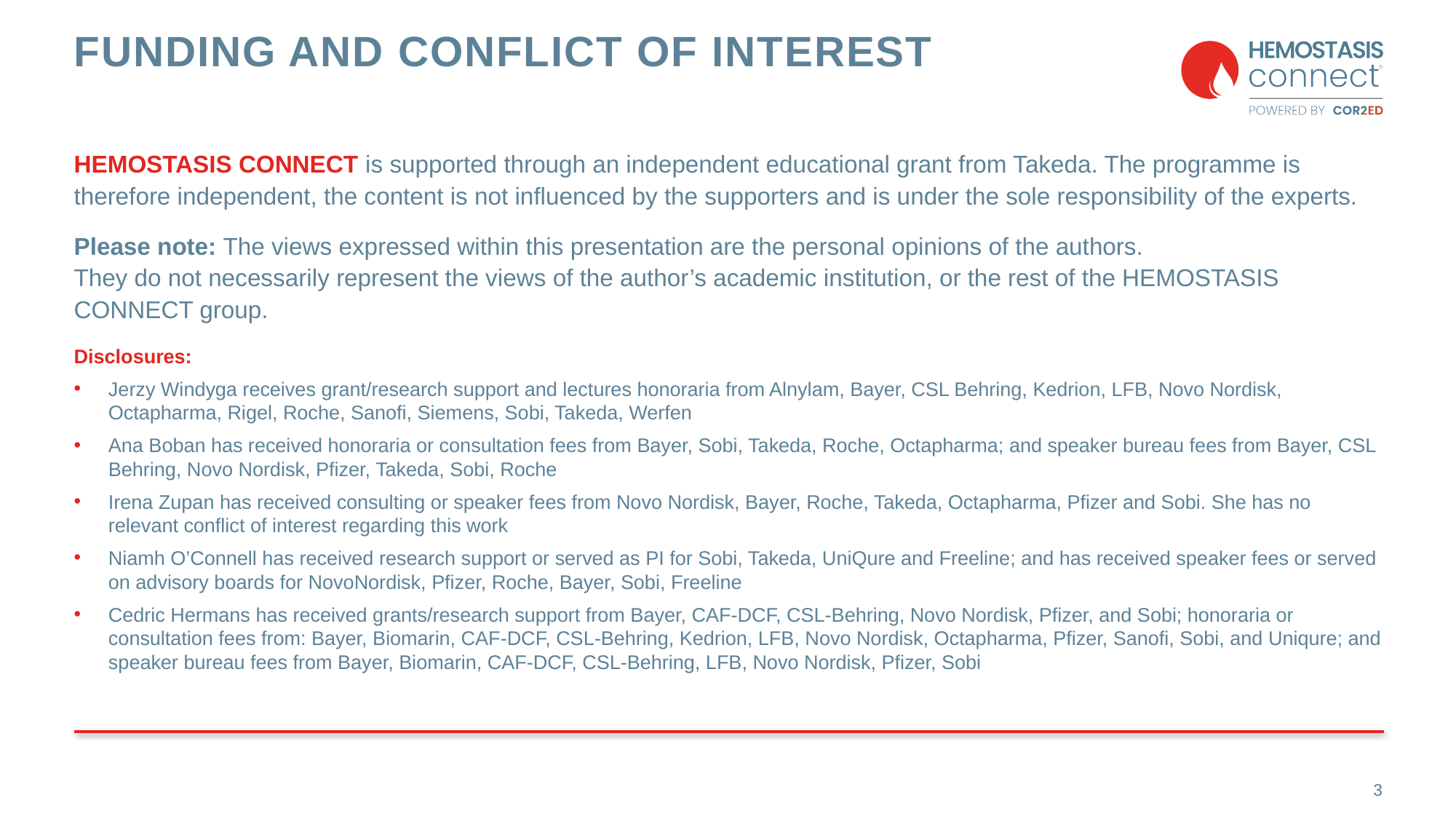

# Funding and Conflict of Interest
HEMOSTASIS CONNECT is supported through an independent educational grant from Takeda. The programme is therefore independent, the content is not influenced by the supporters and is under the sole responsibility of the experts.
Please note: The views expressed within this presentation are the personal opinions of the authors.
They do not necessarily represent the views of the author’s academic institution, or the rest of the HEMOSTASIS CONNECT group.
Disclosures:
Jerzy Windyga receives grant/research support and lectures honoraria from Alnylam, Bayer, CSL Behring, Kedrion, LFB, Novo Nordisk, Octapharma, Rigel, Roche, Sanofi, Siemens, Sobi, Takeda, Werfen
Ana Boban has received honoraria or consultation fees from Bayer, Sobi, Takeda, Roche, Octapharma; and speaker bureau fees from Bayer, CSL Behring, Novo Nordisk, Pfizer, Takeda, Sobi, Roche
Irena Zupan has received consulting or speaker fees from Novo Nordisk, Bayer, Roche, Takeda, Octapharma, Pfizer and Sobi. She has no relevant conflict of interest regarding this work
Niamh O’Connell has received research support or served as PI for Sobi, Takeda, UniQure and Freeline; and has received speaker fees or served on advisory boards for NovoNordisk, Pfizer, Roche, Bayer, Sobi, Freeline
Cedric Hermans has received grants/research support from Bayer, CAF-DCF, CSL-Behring, Novo Nordisk, Pfizer, and Sobi; honoraria or consultation fees from: Bayer, Biomarin, CAF-DCF, CSL-Behring, Kedrion, LFB, Novo Nordisk, Octapharma, Pfizer, Sanofi, Sobi, and Uniqure; and speaker bureau fees from Bayer, Biomarin, CAF-DCF, CSL-Behring, LFB, Novo Nordisk, Pfizer, Sobi
3